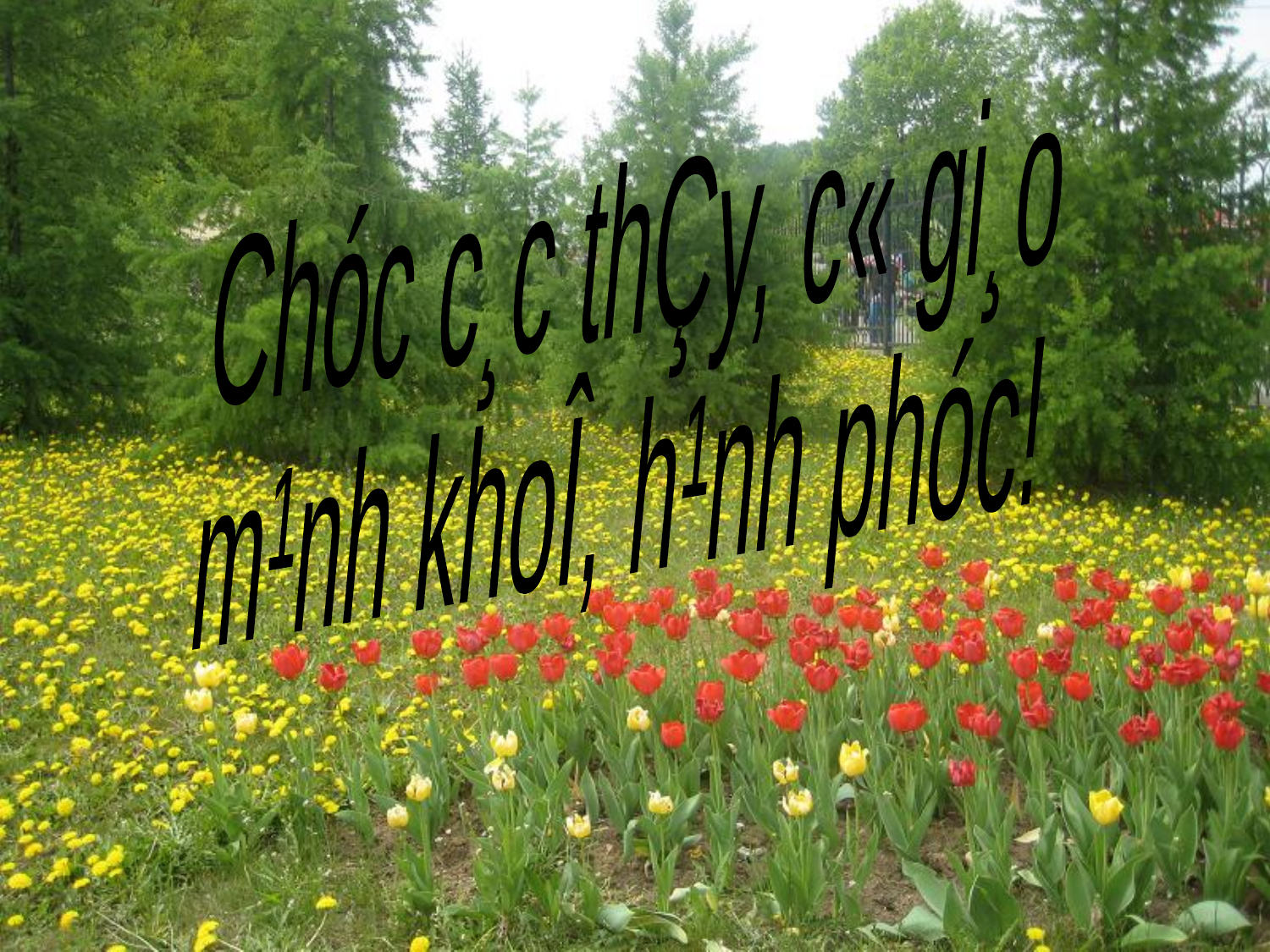

Chóc c¸c thÇy, c« gi¸o
m¹nh khoÎ, h¹nh phóc!